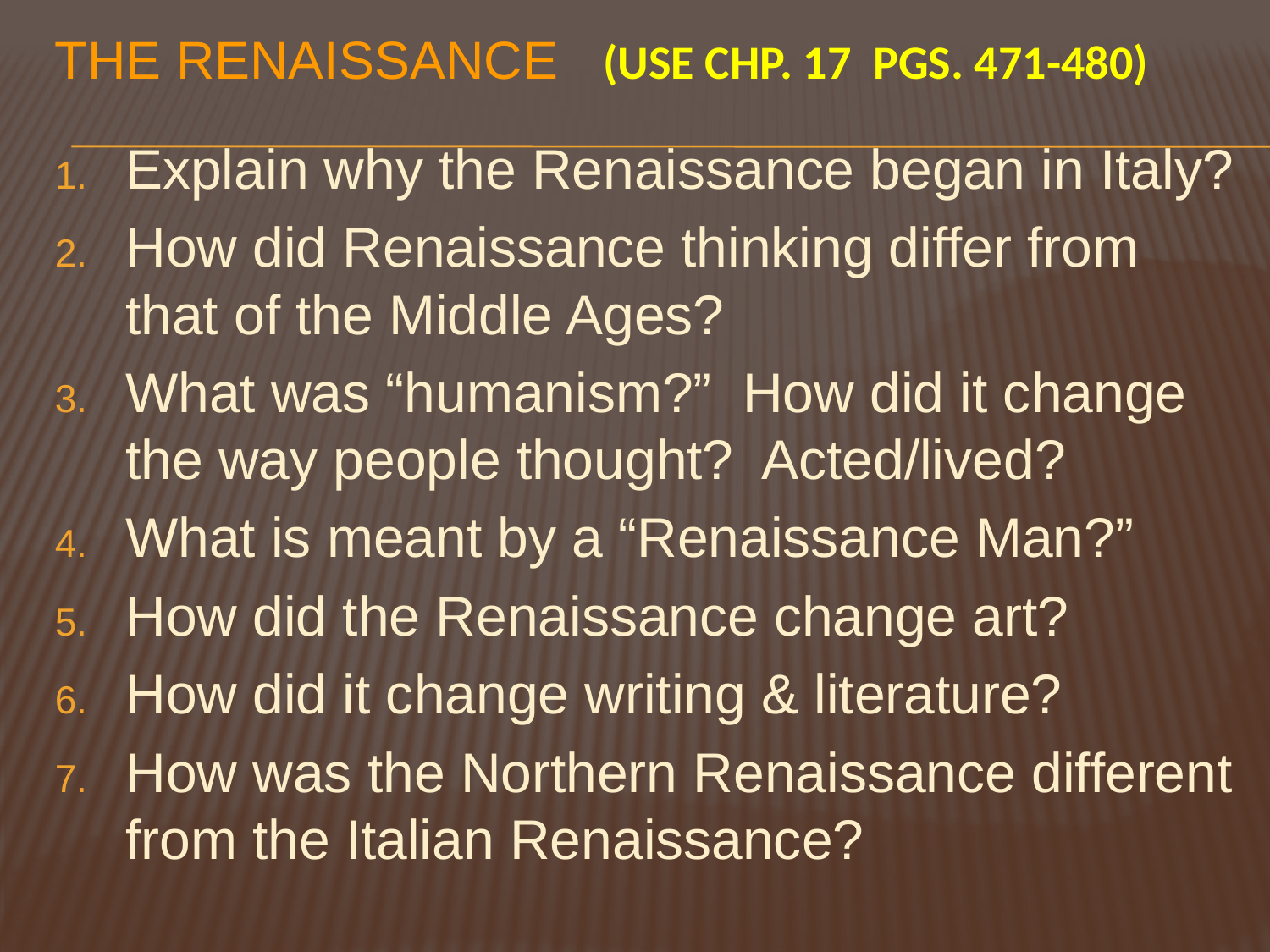

# The Renaissance   (use chp. 17  pgs. 471-480)
Explain why the Renaissance began in Italy?
How did Renaissance thinking differ from that of the Middle Ages?
What was “humanism?”  How did it change the way people thought?  Acted/lived?
What is meant by a “Renaissance Man?”
How did the Renaissance change art?
How did it change writing & literature?
How was the Northern Renaissance different from the Italian Renaissance?